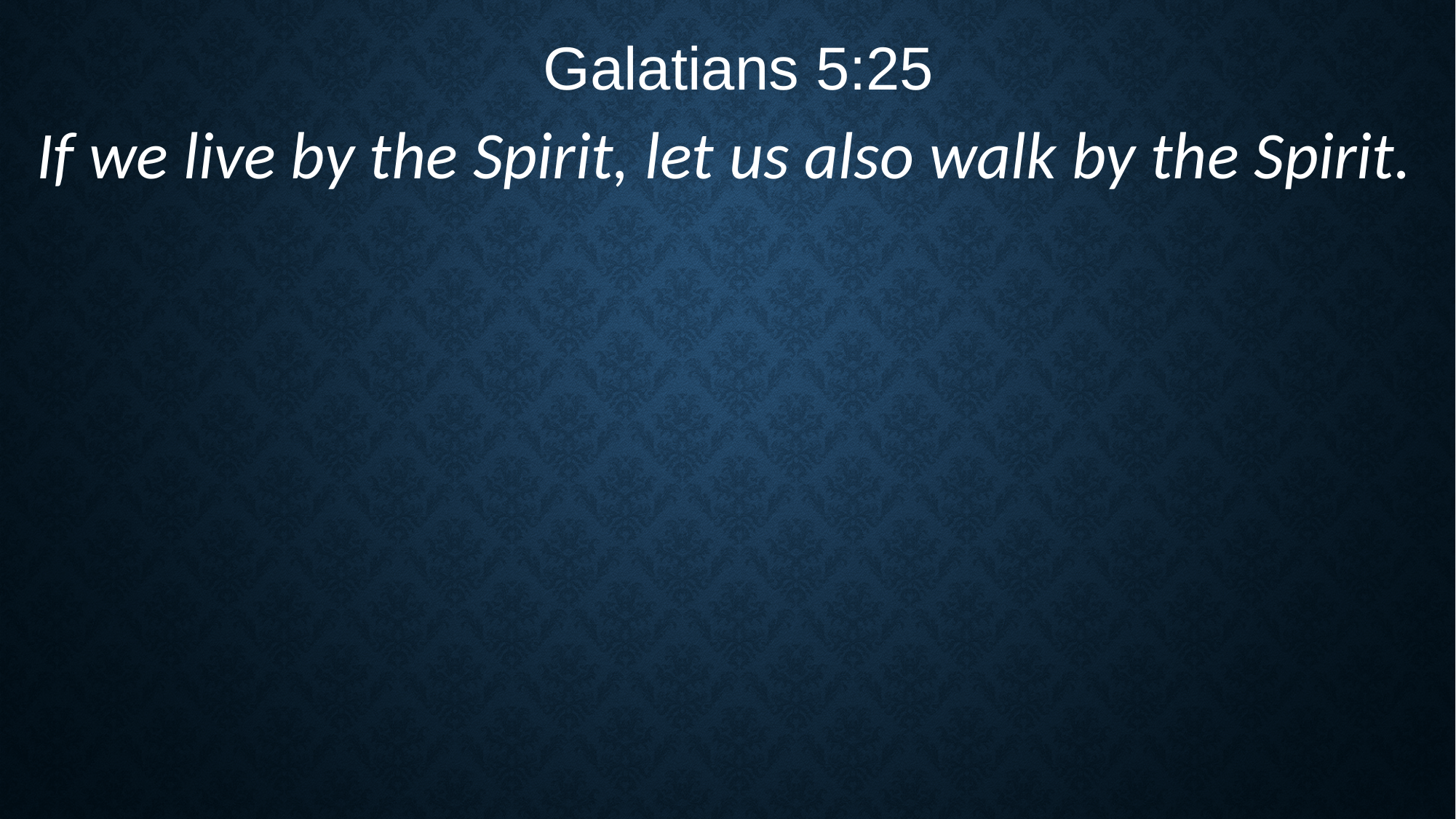

Galatians 5:25
If we live by the Spirit, let us also walk by the Spirit.